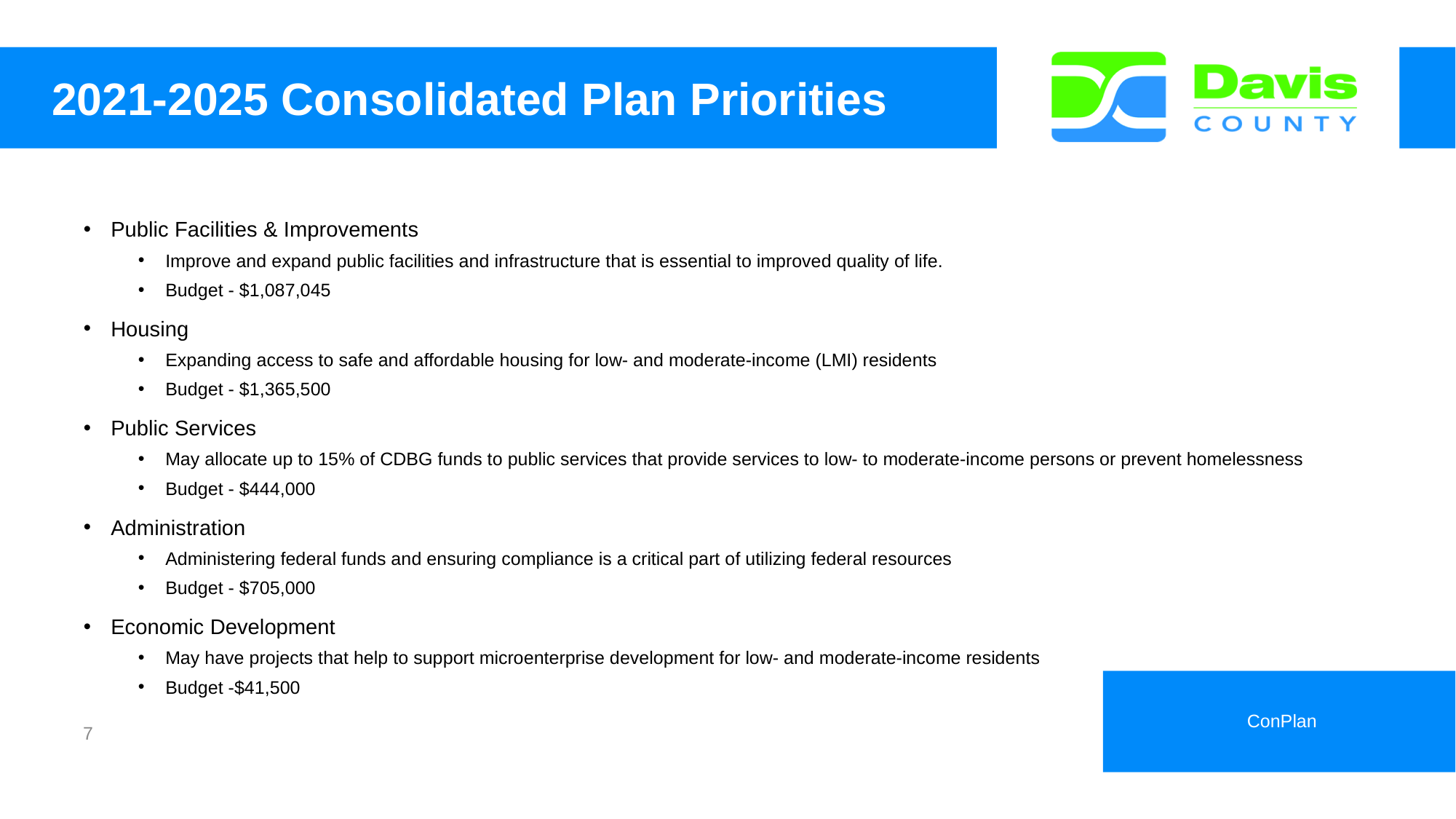

# 2021-2025 Consolidated Plan Priorities
Public Facilities & Improvements
Improve and expand public facilities and infrastructure that is essential to improved quality of life.
Budget - $1,087,045
Housing
Expanding access to safe and affordable housing for low- and moderate-income (LMI) residents
Budget - $1,365,500
Public Services
May allocate up to 15% of CDBG funds to public services that provide services to low- to moderate-income persons or prevent homelessness
Budget - $444,000
Administration
Administering federal funds and ensuring compliance is a critical part of utilizing federal resources
Budget - $705,000
Economic Development
May have projects that help to support microenterprise development for low- and moderate-income residents
Budget -$41,500

ConPlan
7